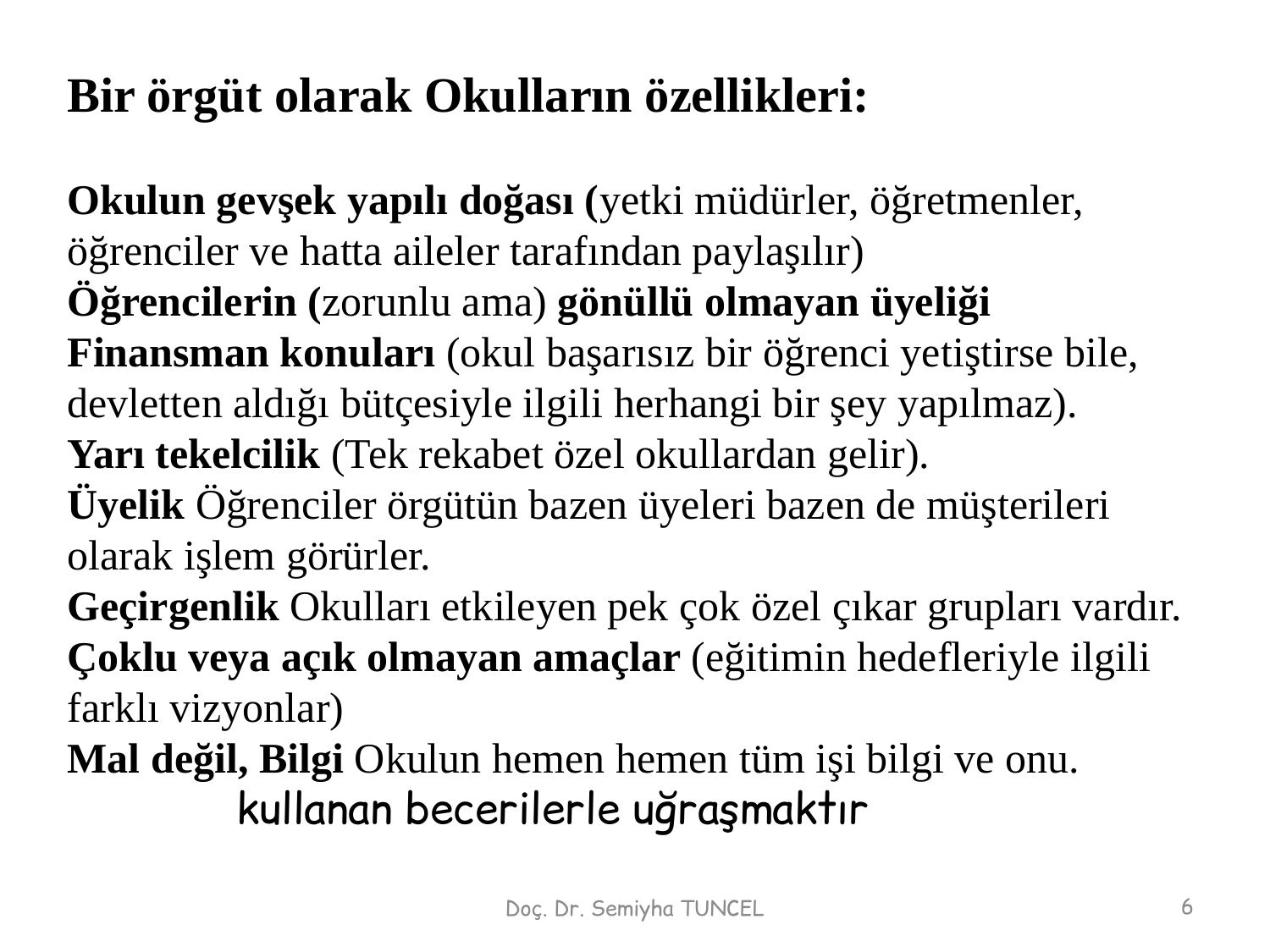

Bir örgüt olarak Okulların özellikleri:

Okulun gevşek yapılı doğası (yetki müdürler, öğretmenler, öğrenciler ve hatta aileler tarafından paylaşılır)
Öğrencilerin (zorunlu ama) gönüllü olmayan üyeliği
Finansman konuları (okul başarısız bir öğrenci yetiştirse bile, devletten aldığı bütçesiyle ilgili herhangi bir şey yapılmaz).
Yarı tekelcilik (Tek rekabet özel okullardan gelir).
Üyelik Öğrenciler örgütün bazen üyeleri bazen de müşterileri olarak işlem görürler.
Geçirgenlik Okulları etkileyen pek çok özel çıkar grupları vardır.
Çoklu veya açık olmayan amaçlar (eğitimin hedefleriyle ilgili farklı vizyonlar)
Mal değil, Bilgi Okulun hemen hemen tüm işi bilgi ve onu.
                kullanan becerilerle uğraşmaktır
Doç. Dr. Semiyha TUNCEL
6